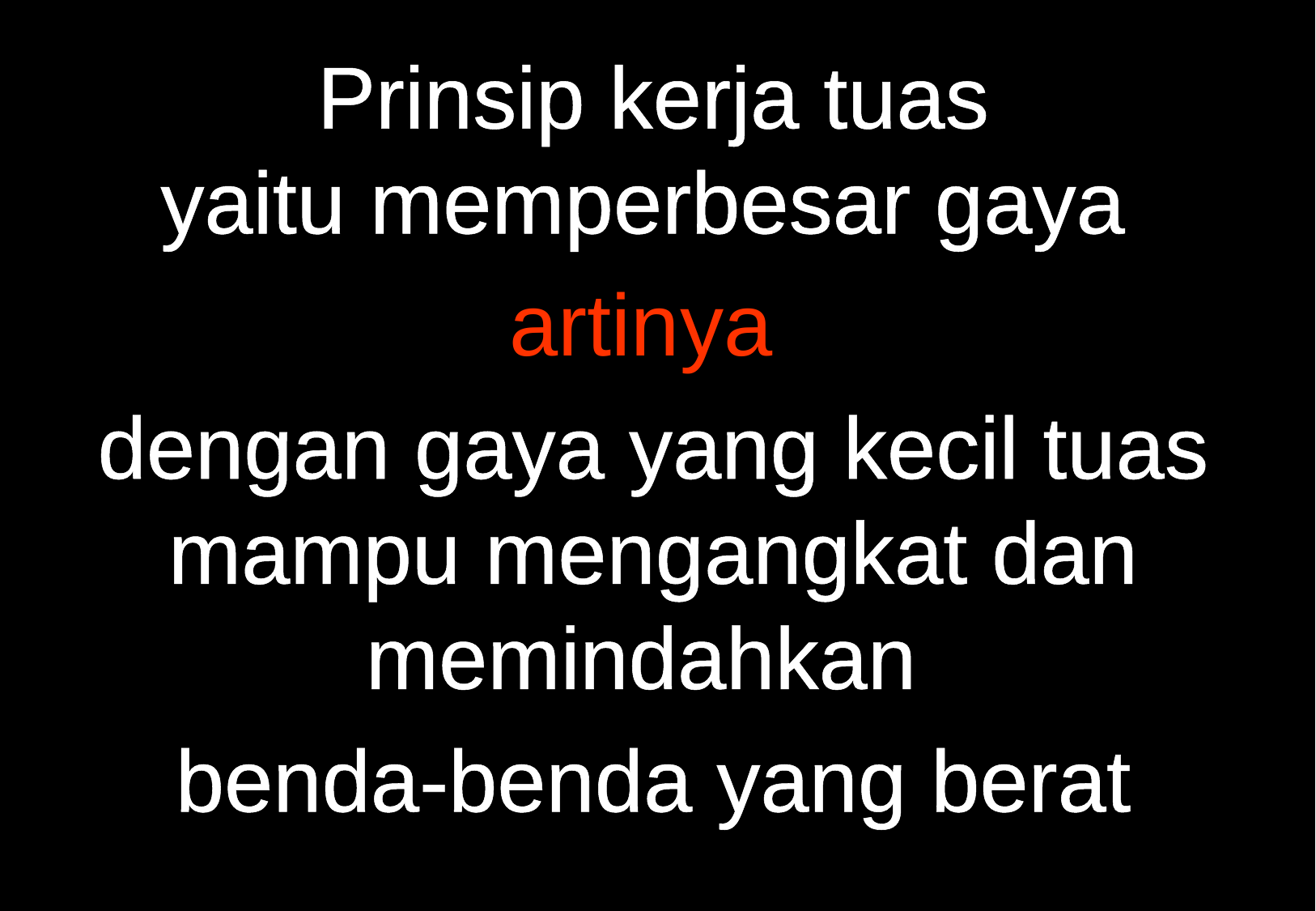

Prinsip kerja tuas
yaitu memperbesar gaya
artinya
dengan gaya yang kecil tuas mampu mengangkat dan memindahkan
benda-benda yang berat